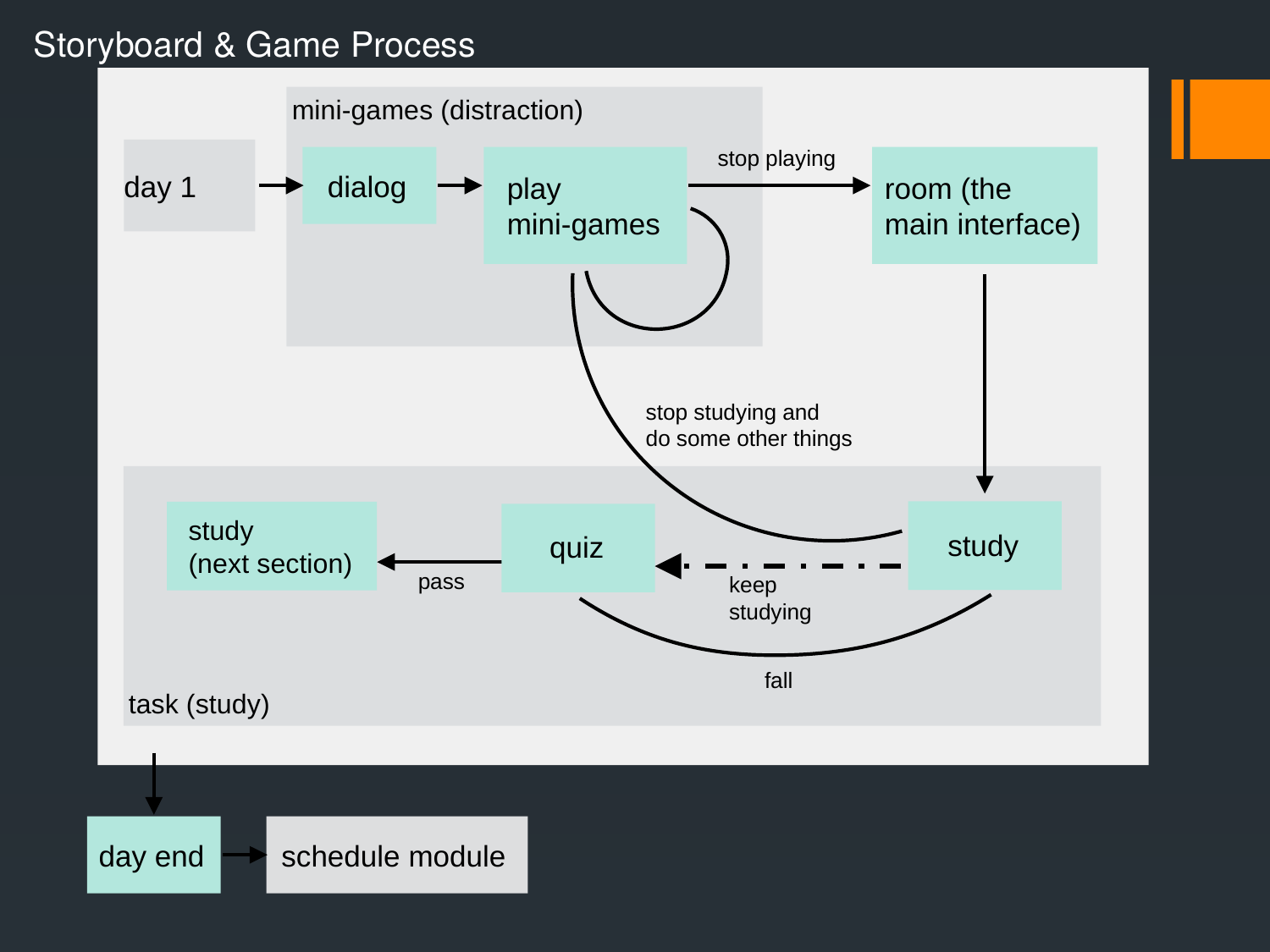

Storyboard & Game Process

mini-games (distraction)

dialog
play
mini-games

stop playing

room (the
main interface)
day 1

stop studying and
do some other things

study

task (study)

study
(next section)
pass

quiz
keep
studying

fall

day end
schedule module